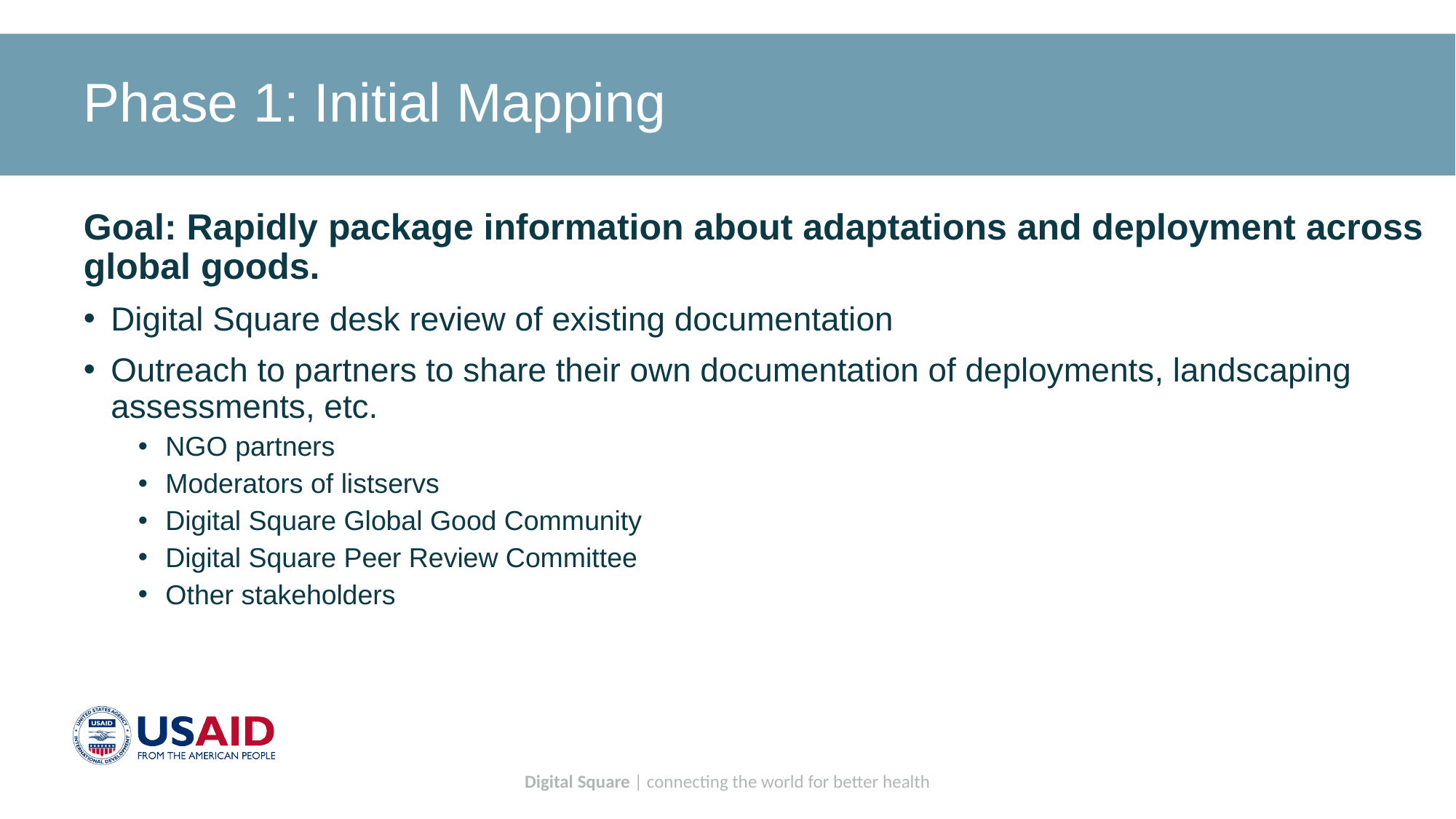

# Phase 1: Initial Mapping
Goal: Rapidly package information about adaptations and deployment across global goods.
Digital Square desk review of existing documentation
Outreach to partners to share their own documentation of deployments, landscaping assessments, etc.
NGO partners
Moderators of listservs
Digital Square Global Good Community
Digital Square Peer Review Committee
Other stakeholders

Digital Square | connecting the world for better health